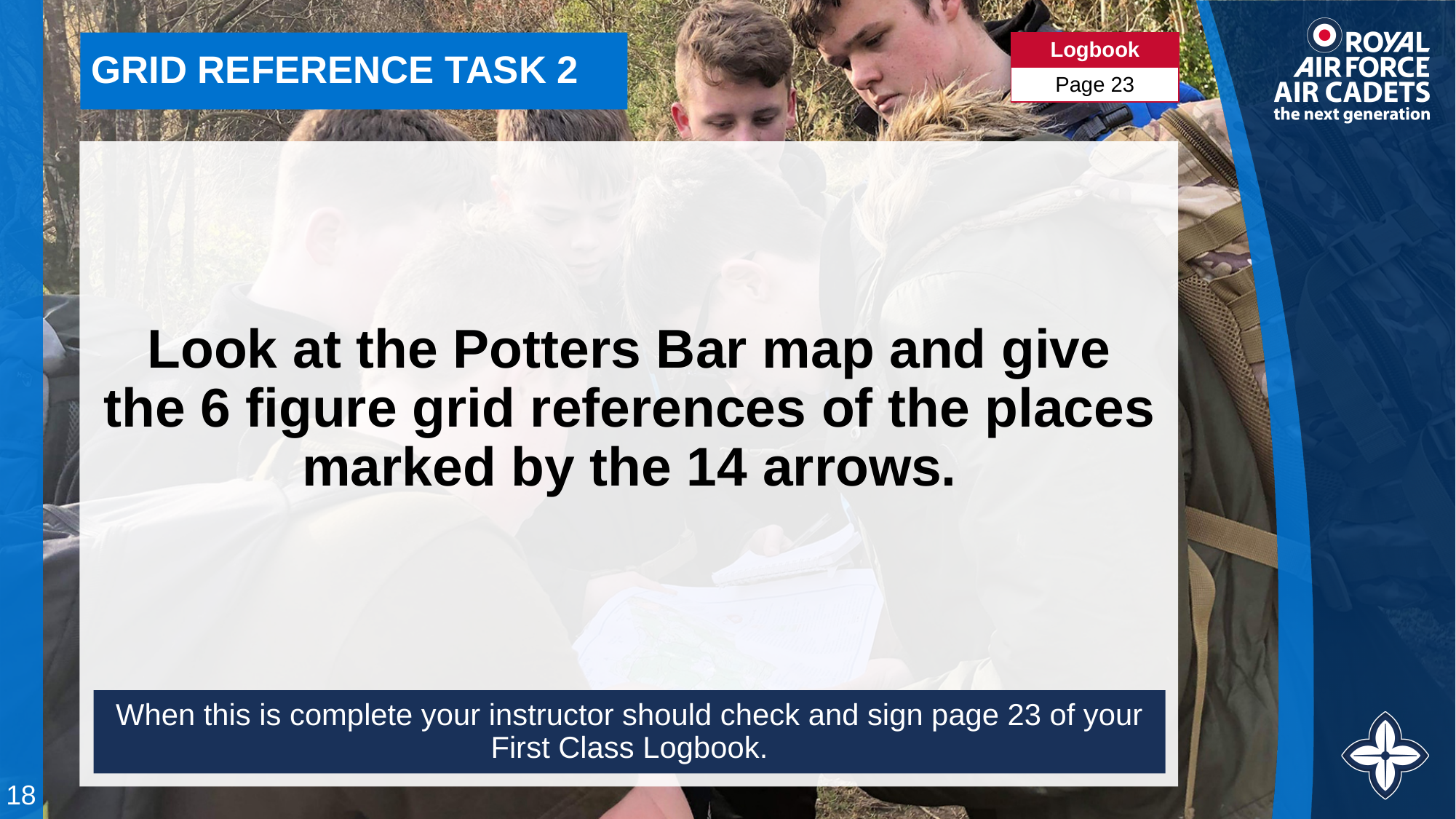

| Logbook |
| --- |
| Page 23 |
# GRID REFERENCE TASK 2

Look at the Potters Bar map and give the 6 figure grid references of the places marked by the 14 arrows.
When this is complete your instructor should check and sign page 23 of your First Class Logbook.